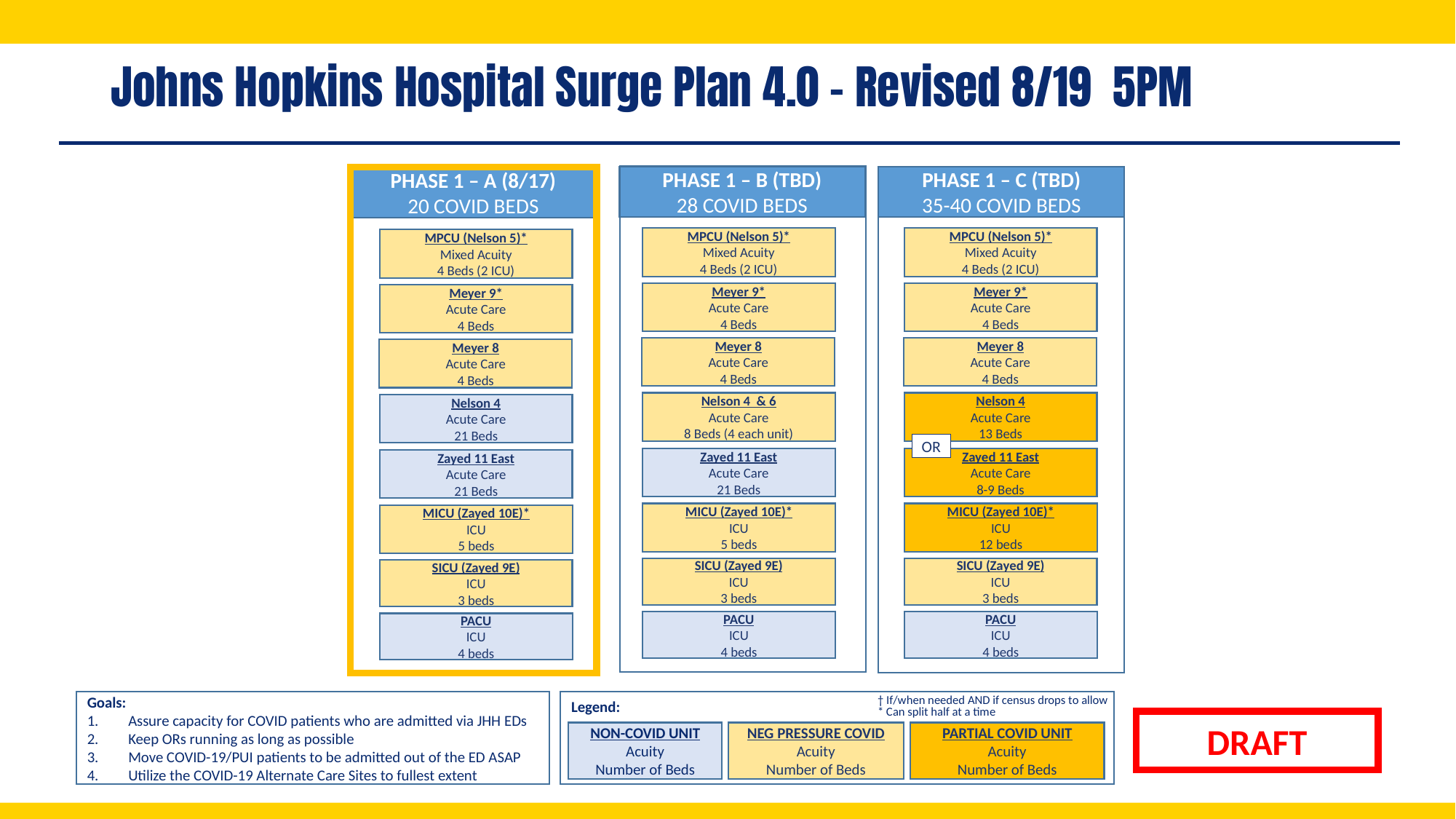

# Johns Hopkins Hospital Surge Plan 4.0 - Revised 8/19  5PM

PHASE 1 – B (TBD)
28 COVID BEDS
PHASE 1 – C (TBD)
35-40 COVID BEDS

PHASE 1 – A (8/17)
20 COVID BEDS

MPCU (Nelson 5)*
Mixed Acuity
4 Beds (2 ICU)
MPCU (Nelson 5)*
Mixed Acuity
4 Beds (2 ICU)
MPCU (Nelson 5)*
Mixed Acuity
4 Beds (2 ICU)
Meyer 9*
Acute Care
4 Beds
Meyer 9*
Acute Care
4 Beds
Meyer 9*
Acute Care
4 Beds
Meyer 8
Acute Care
4 Beds
Meyer 8
Acute Care
4 Beds
Meyer 8
Acute Care
4 Beds
Nelson 4  & 6
Acute Care
8 Beds (4 each unit)
Nelson 4
Acute Care
13 Beds
Nelson 4
Acute Care
21 Beds
OR
Zayed 11 East
Acute Care
21 Beds
Zayed 11 East
Acute Care
8-9 Beds
Zayed 11 East
Acute Care
21 Beds
MICU (Zayed 10E)*
ICU
5 beds
MICU (Zayed 10E)*
ICU
12 beds
MICU (Zayed 10E)*
ICU
5 beds
SICU (Zayed 9E)
ICU
3 beds
SICU (Zayed 9E)
ICU
3 beds
SICU (Zayed 9E)
ICU
3 beds
PACU
ICU
4 beds
PACU
ICU
4 beds
PACU
ICU
4 beds

† If/when needed AND if census drops to allow
* Can split half at a time
Goals:
Assure capacity for COVID patients who are admitted via JHH EDs
Keep ORs running as long as possible
Move COVID-19/PUI patients to be admitted out of the ED ASAP
Utilize the COVID-19 Alternate Care Sites to fullest extent
Legend:
DRAFT
NON-COVID UNIT
Acuity
Number of Beds
NEG PRESSURE COVID
Acuity
Number of Beds
PARTIAL COVID UNIT
Acuity
Number of Beds